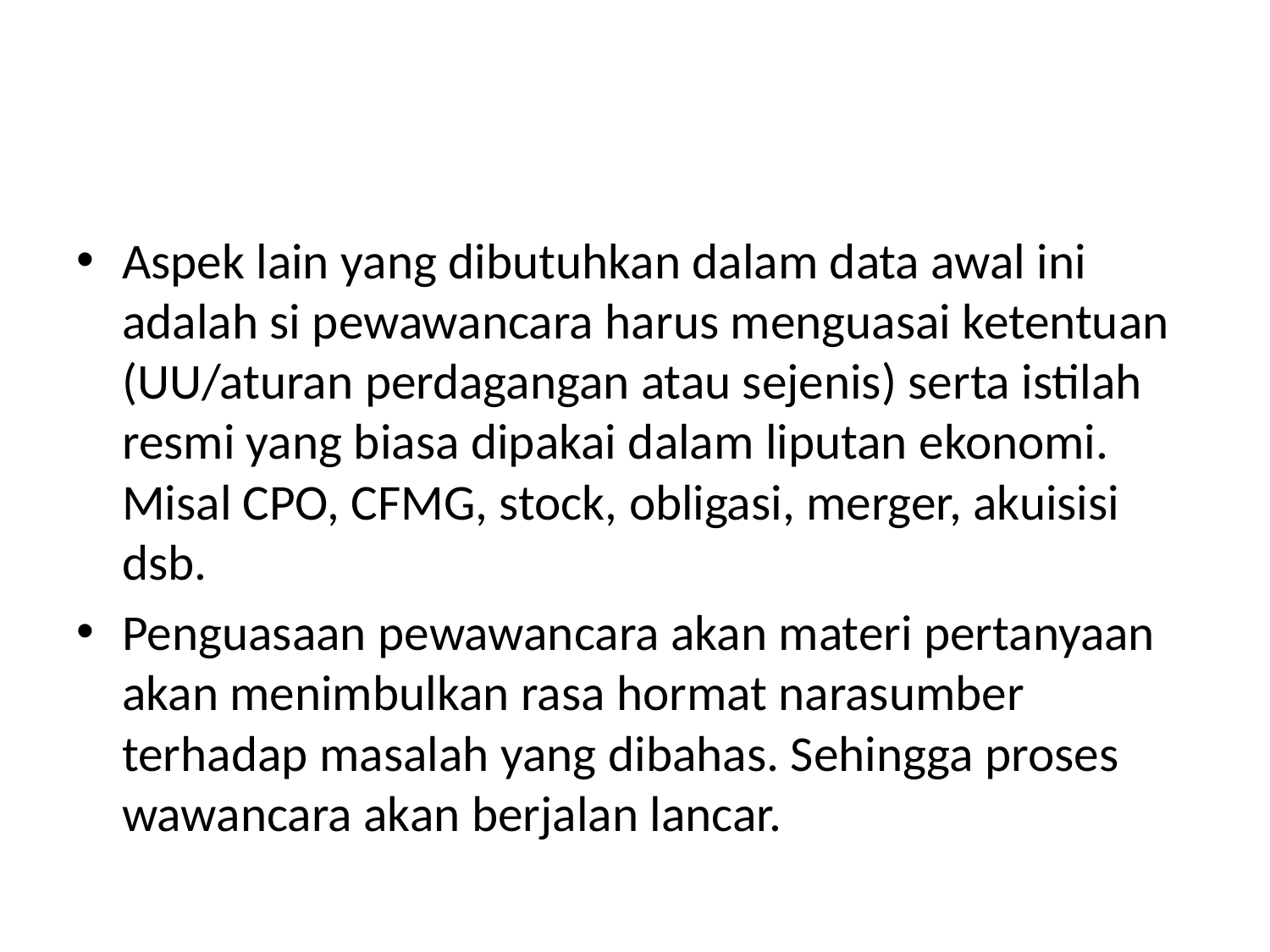

#
Aspek lain yang dibutuhkan dalam data awal ini adalah si pewawancara harus menguasai ketentuan (UU/aturan perdagangan atau sejenis) serta istilah resmi yang biasa dipakai dalam liputan ekonomi. Misal CPO, CFMG, stock, obligasi, merger, akuisisi dsb.
Penguasaan pewawancara akan materi pertanyaan akan menimbulkan rasa hormat narasumber terhadap masalah yang dibahas. Sehingga proses wawancara akan berjalan lancar.